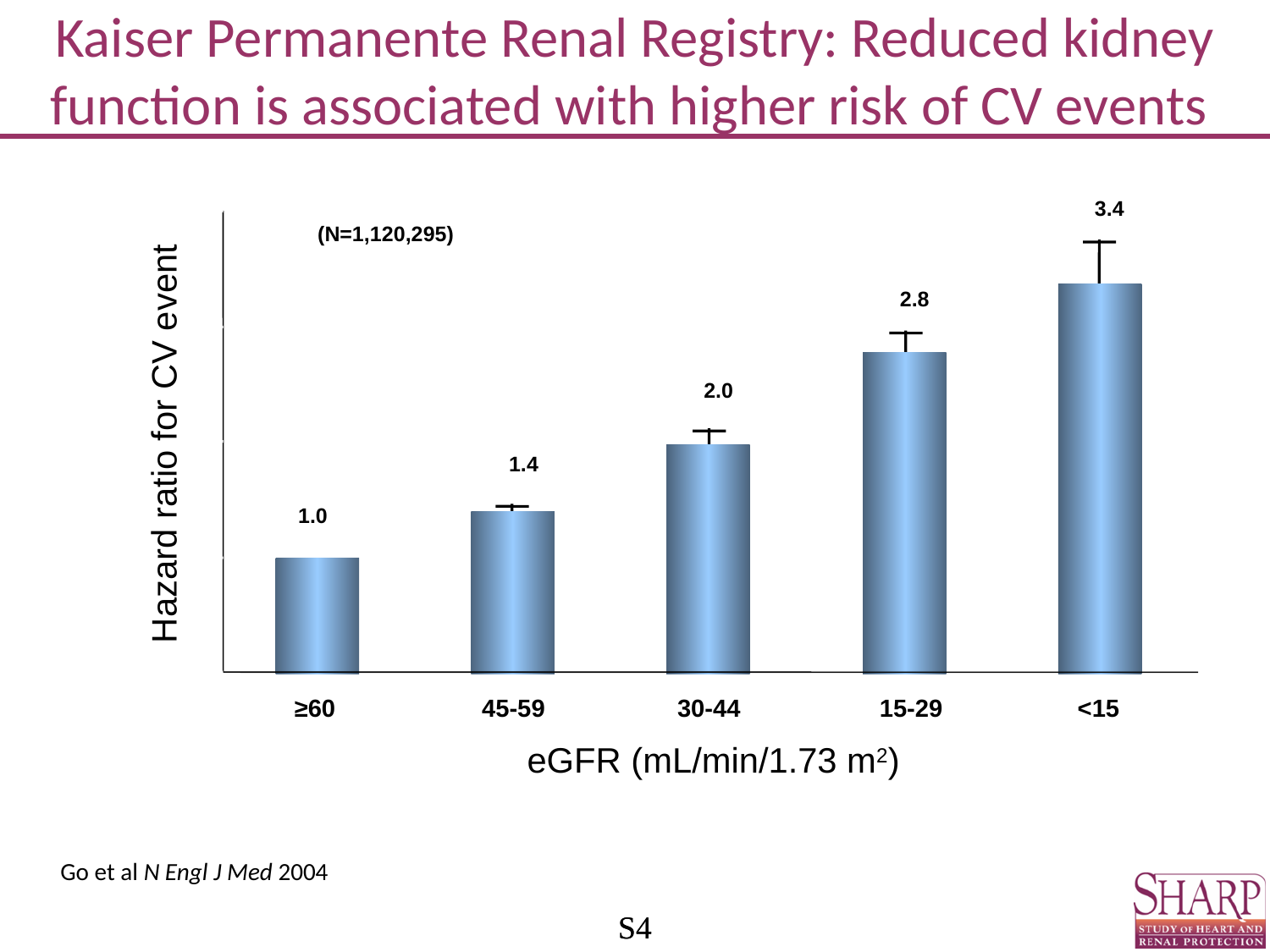

# Kaiser Permanente Renal Registry: Reduced kidney function is associated with higher risk of CV events
3.4
4

(N=1,120,295)

2.8

3

2.0
Hazard ratio for CV event
2

1.4

1.0

1

0

≥60
45-59
30-44
15-29
<15
eGFR (mL/min/1.73 m2)
Go et al N Engl J Med 2004